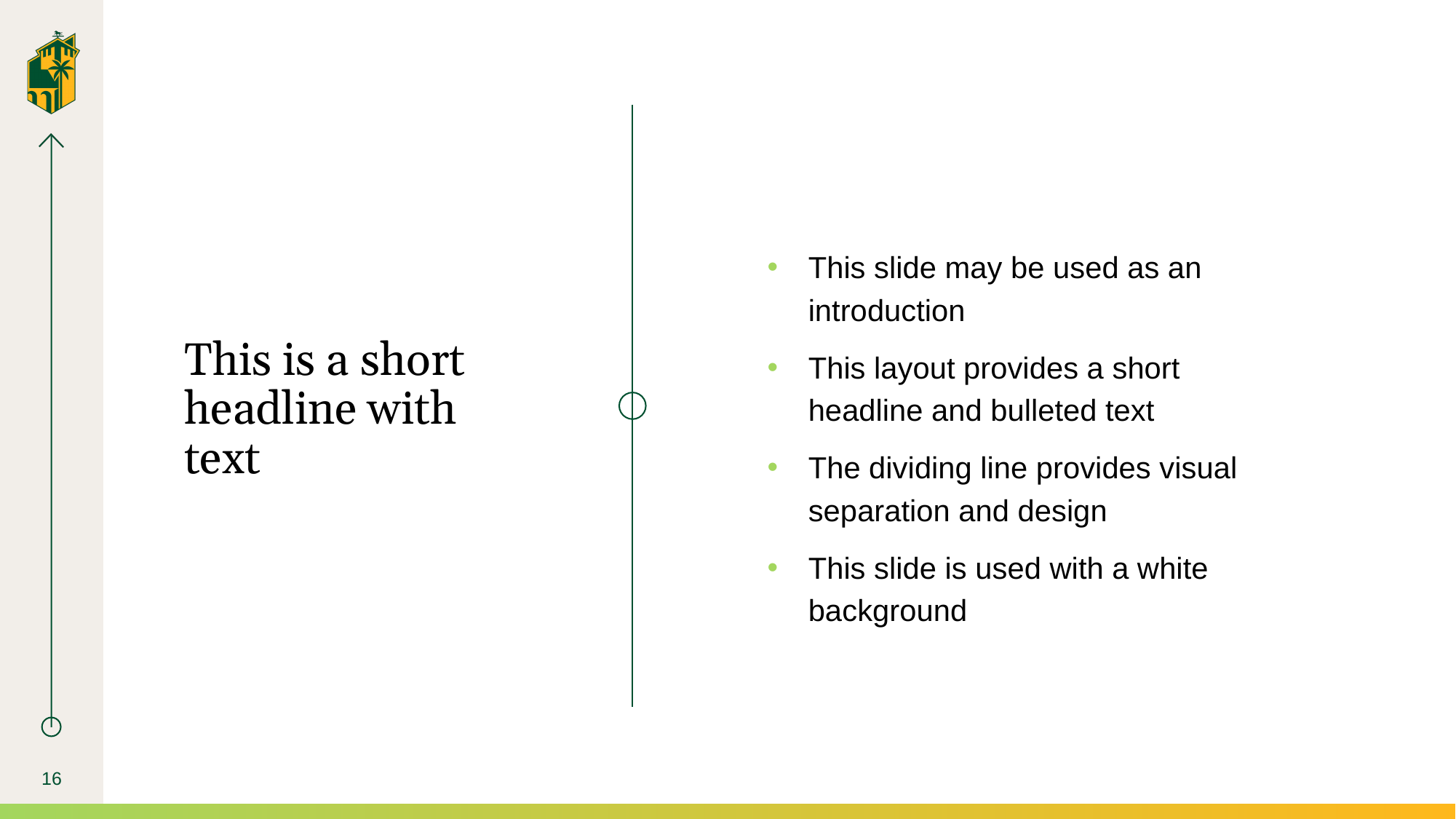

This slide may be used as an introduction
This layout provides a short headline and bulleted text
The dividing line provides visual separation and design
This slide is used with a white background
# This is a short headline with text
16